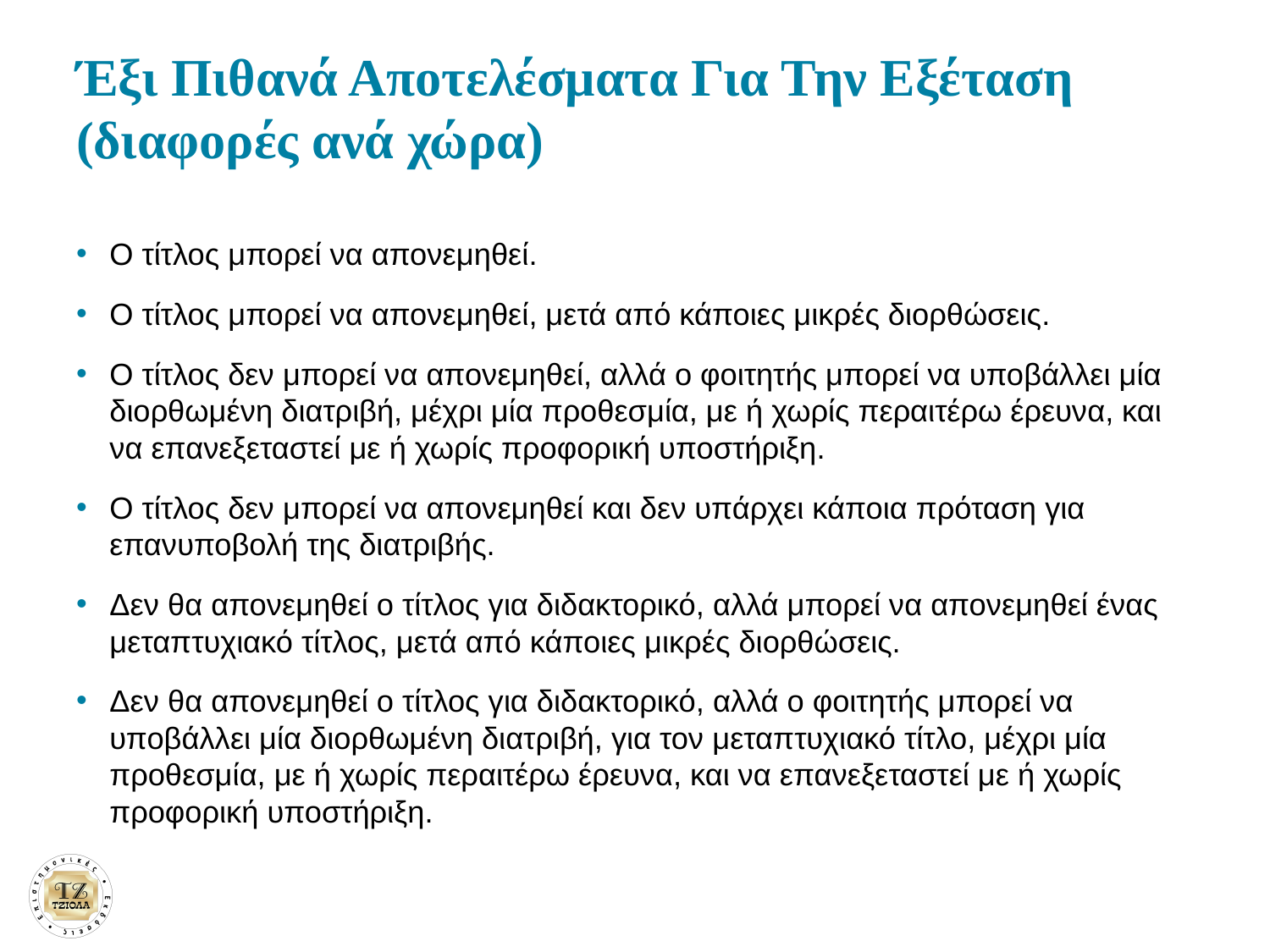

# Έξι Πιθανά Αποτελέσματα Για Την Εξέταση (διαφορές ανά χώρα)
Ο τίτλος μπορεί να απονεμηθεί.
Ο τίτλος μπορεί να απονεμηθεί, μετά από κάποιες μικρές διορθώσεις.
Ο τίτλος δεν μπορεί να απονεμηθεί, αλλά ο φοιτητής μπορεί να υποβάλλει μία διορθωμένη διατριβή, μέχρι μία προθεσμία, με ή χωρίς περαιτέρω έρευνα, και να επανεξεταστεί με ή χωρίς προφορική υποστήριξη.
Ο τίτλος δεν μπορεί να απονεμηθεί και δεν υπάρχει κάποια πρόταση για επανυποβολή της διατριβής.
Δεν θα απονεμηθεί ο τίτλος για διδακτορικό, αλλά μπορεί να απονεμηθεί ένας μεταπτυχιακό τίτλος, μετά από κάποιες μικρές διορθώσεις.
Δεν θα απονεμηθεί ο τίτλος για διδακτορικό, αλλά ο φοιτητής μπορεί να υποβάλλει μία διορθωμένη διατριβή, για τον μεταπτυχιακό τίτλο, μέχρι μία προθεσμία, με ή χωρίς περαιτέρω έρευνα, και να επανεξεταστεί με ή χωρίς προφορική υποστήριξη.